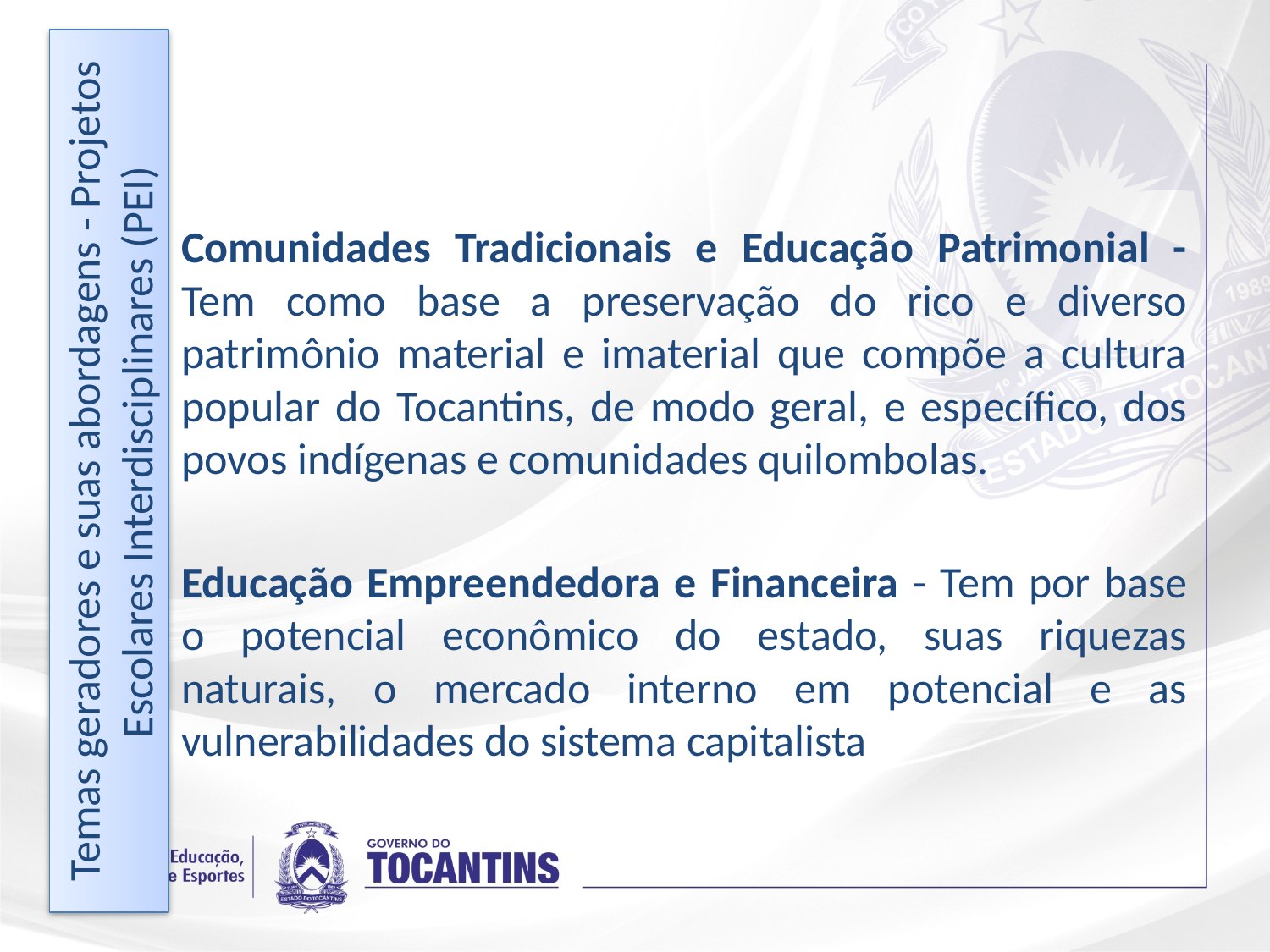

Comunidades Tradicionais e Educação Patrimonial - Tem como base a preservação do rico e diverso patrimônio material e imaterial que compõe a cultura popular do Tocantins, de modo geral, e específico, dos povos indígenas e comunidades quilombolas.

Educação Empreendedora e Financeira - Tem por base o potencial econômico do estado, suas riquezas naturais, o mercado interno em potencial e as vulnerabilidades do sistema capitalista

Temas geradores e suas abordagens - Projetos Escolares Interdisciplinares (PEI)